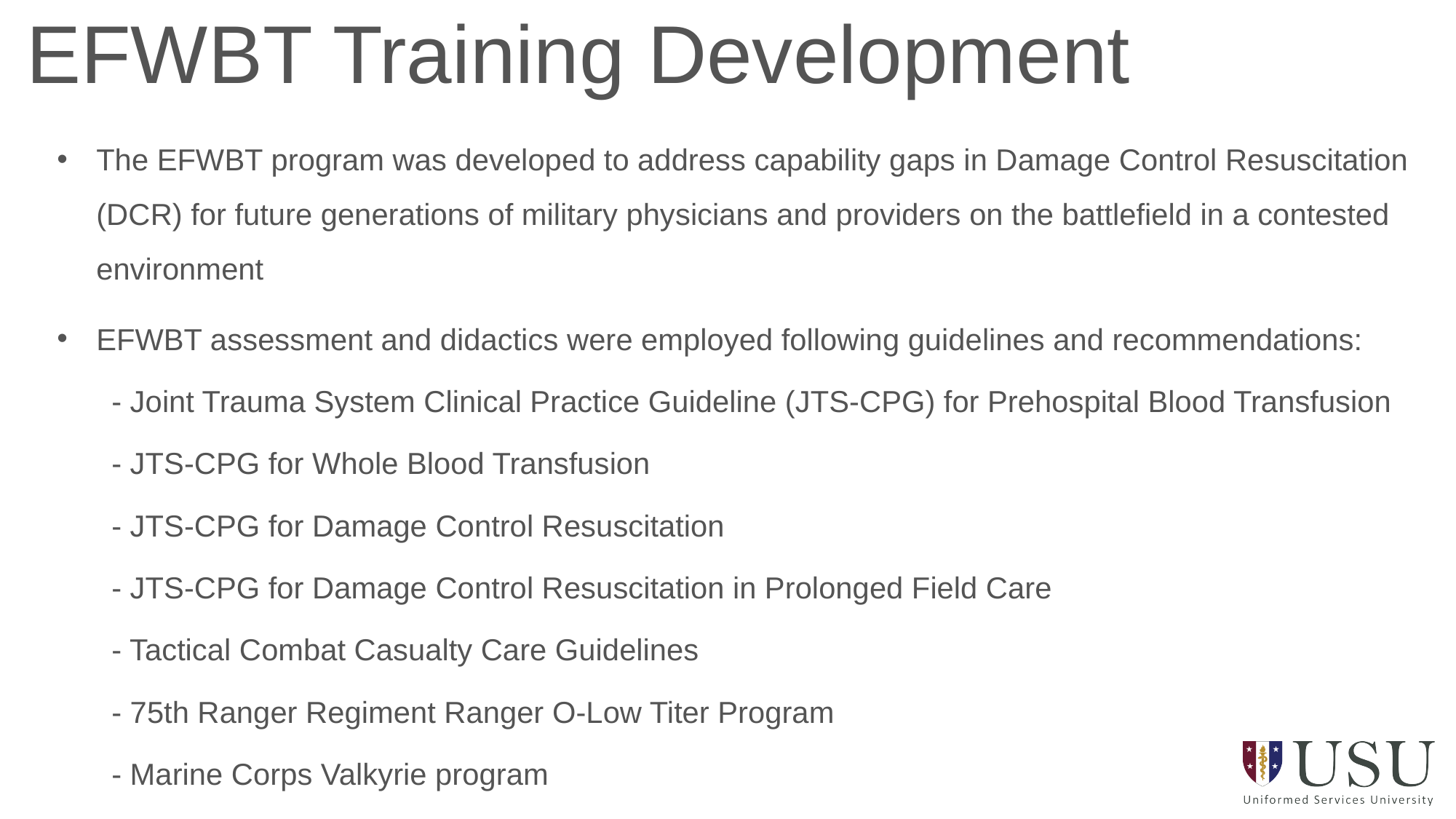

EFWBT Training Development
The EFWBT program was developed to address capability gaps in Damage Control Resuscitation (DCR) for future generations of military physicians and providers on the battlefield in a contested environment
EFWBT assessment and didactics were employed following guidelines and recommendations:
- Joint Trauma System Clinical Practice Guideline (JTS-CPG) for Prehospital Blood Transfusion
- JTS-CPG for Whole Blood Transfusion
- JTS-CPG for Damage Control Resuscitation
- JTS-CPG for Damage Control Resuscitation in Prolonged Field Care
- Tactical Combat Casualty Care Guidelines
- 75th Ranger Regiment Ranger O-Low Titer Program
- Marine Corps Valkyrie program